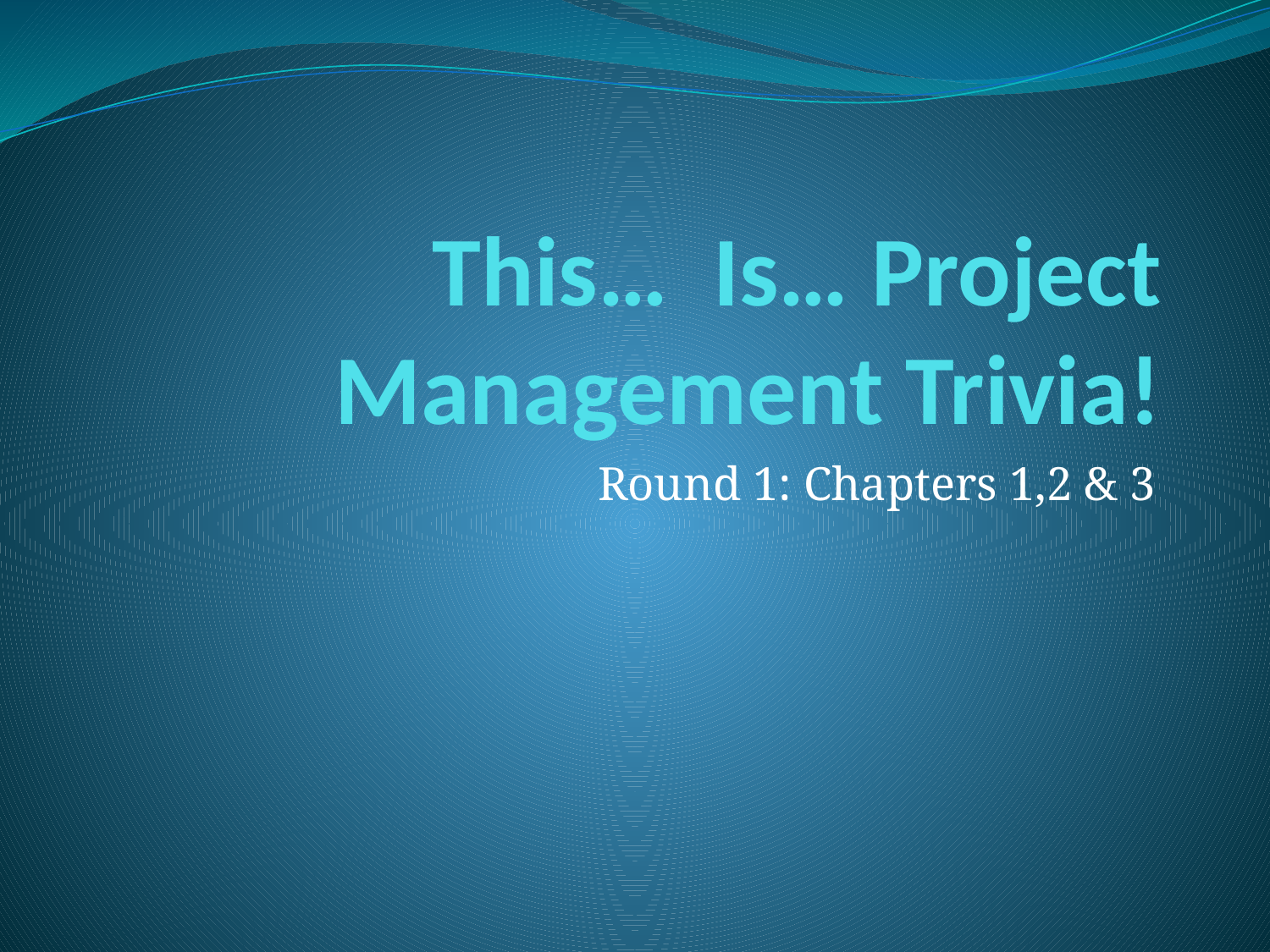

# This…  Is… Project Management Trivia!
Round 1: Chapters 1,2 & 3